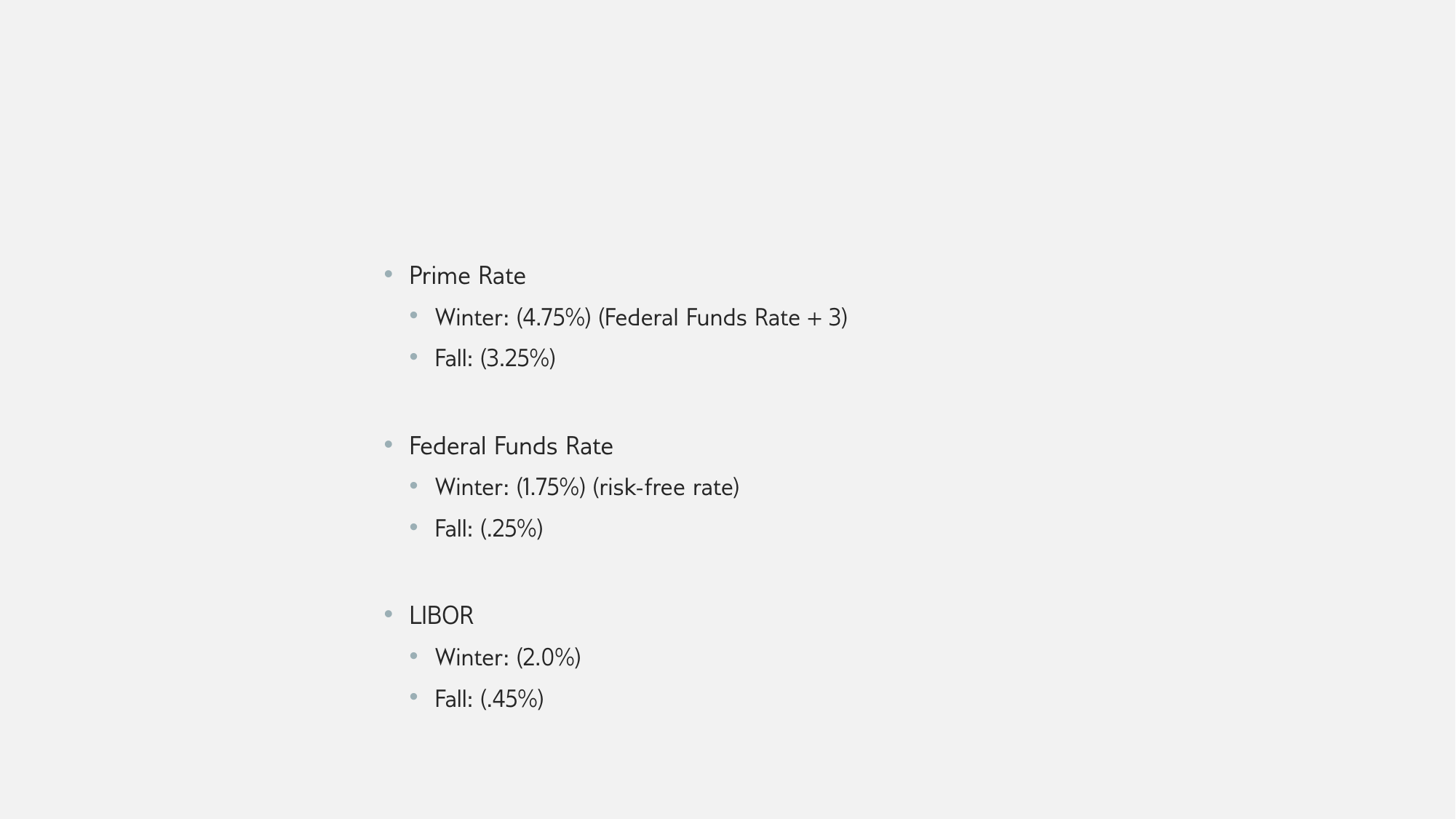

Prime Rate
Winter: (4.75%) (Federal Funds Rate + 3)
Fall: (3.25%)

Federal Funds Rate
Winter: (1.75%) (risk-free rate)
Fall: (.25%)

LIBOR
Winter: (2.0%)
Fall: (.45%)